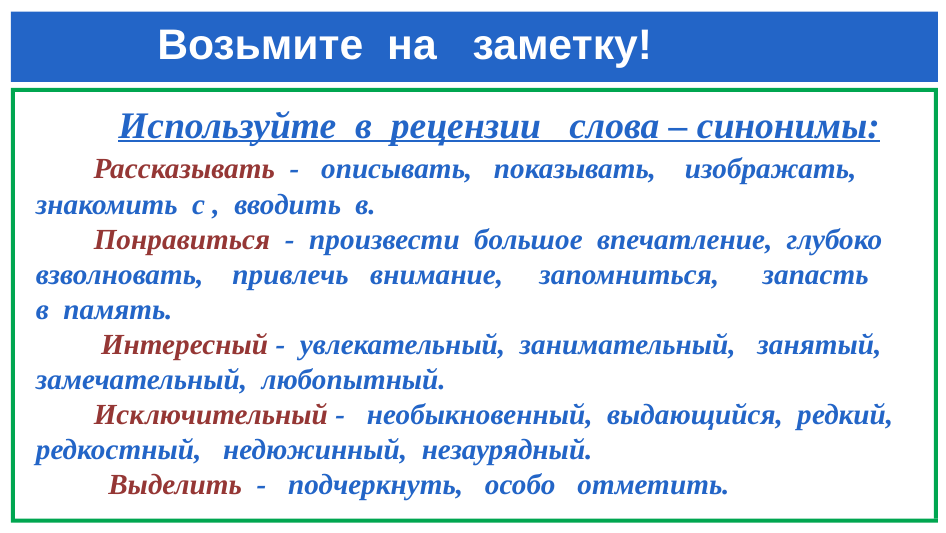

# Возьмите  на   заметку!
          Используйте  в  рецензии   слова – синонимы:
       Рассказывать  -   описывать,   показывать,    изображать,
знакомить  с ,  вводить  в.
        Понравиться  -  произвести  большое  впечатление,  глубоко   взволновать,    привлечь   внимание,     запомниться,      запасть
в  память.
         Интересный -  увлекательный,  занимательный,   занятый, замечательный,  любопытный.
        Исключительный -   необыкновенный,  выдающийся,  редкий, редкостный,   недюжинный,  незаурядный.
          Выделить  -   подчеркнуть,   особо   отметить.